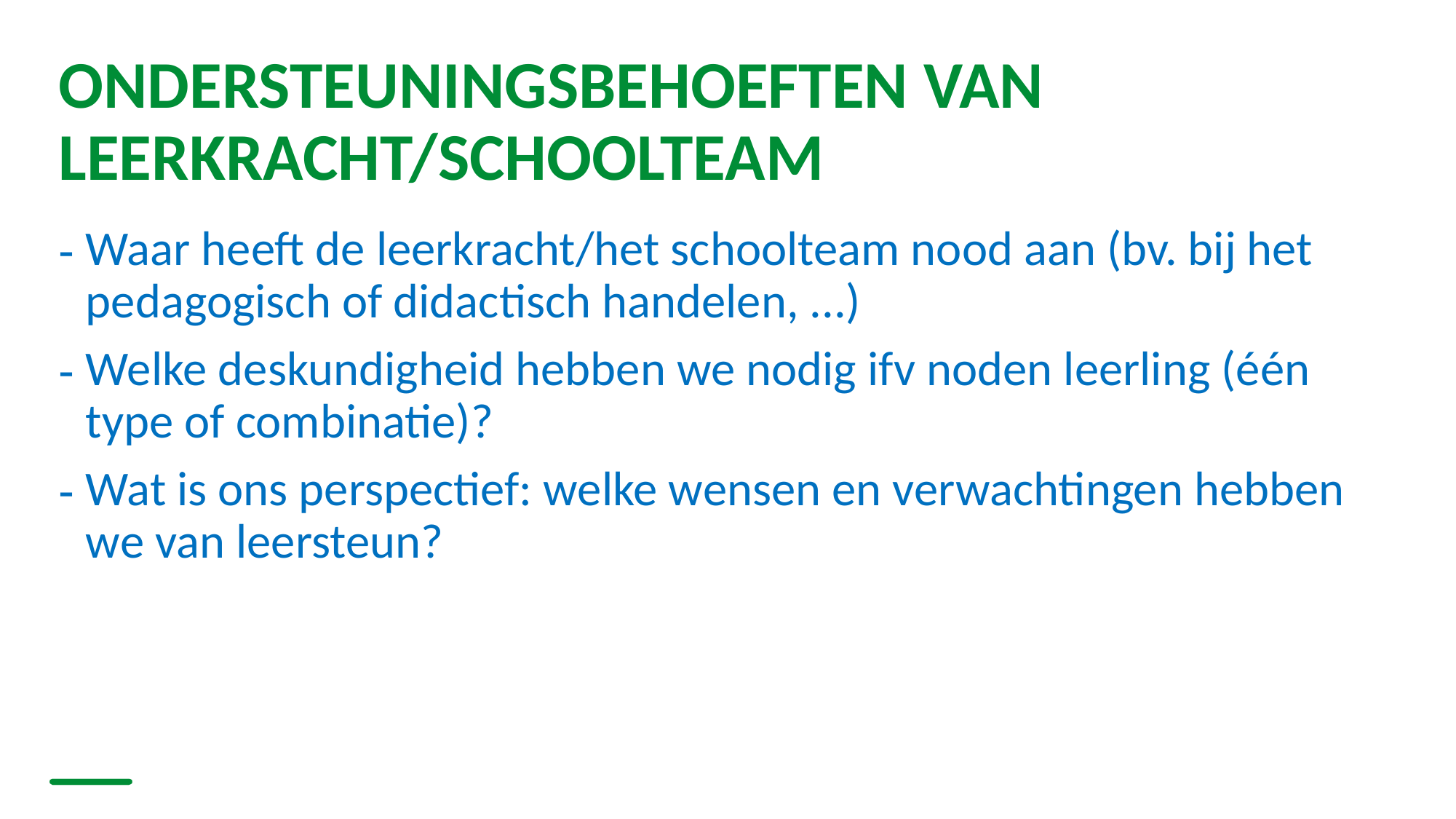

# ONDERSTEUNINGSBEHOEFTEN VAN LEERKRACHT/SCHOOLTEAM
Waar heeft de leerkracht/het schoolteam nood aan (bv. bij het pedagogisch of didactisch handelen, ...)
Welke deskundigheid hebben we nodig ifv noden leerling (één type of combinatie)?
Wat is ons perspectief: welke wensen en verwachtingen hebben we van leersteun?